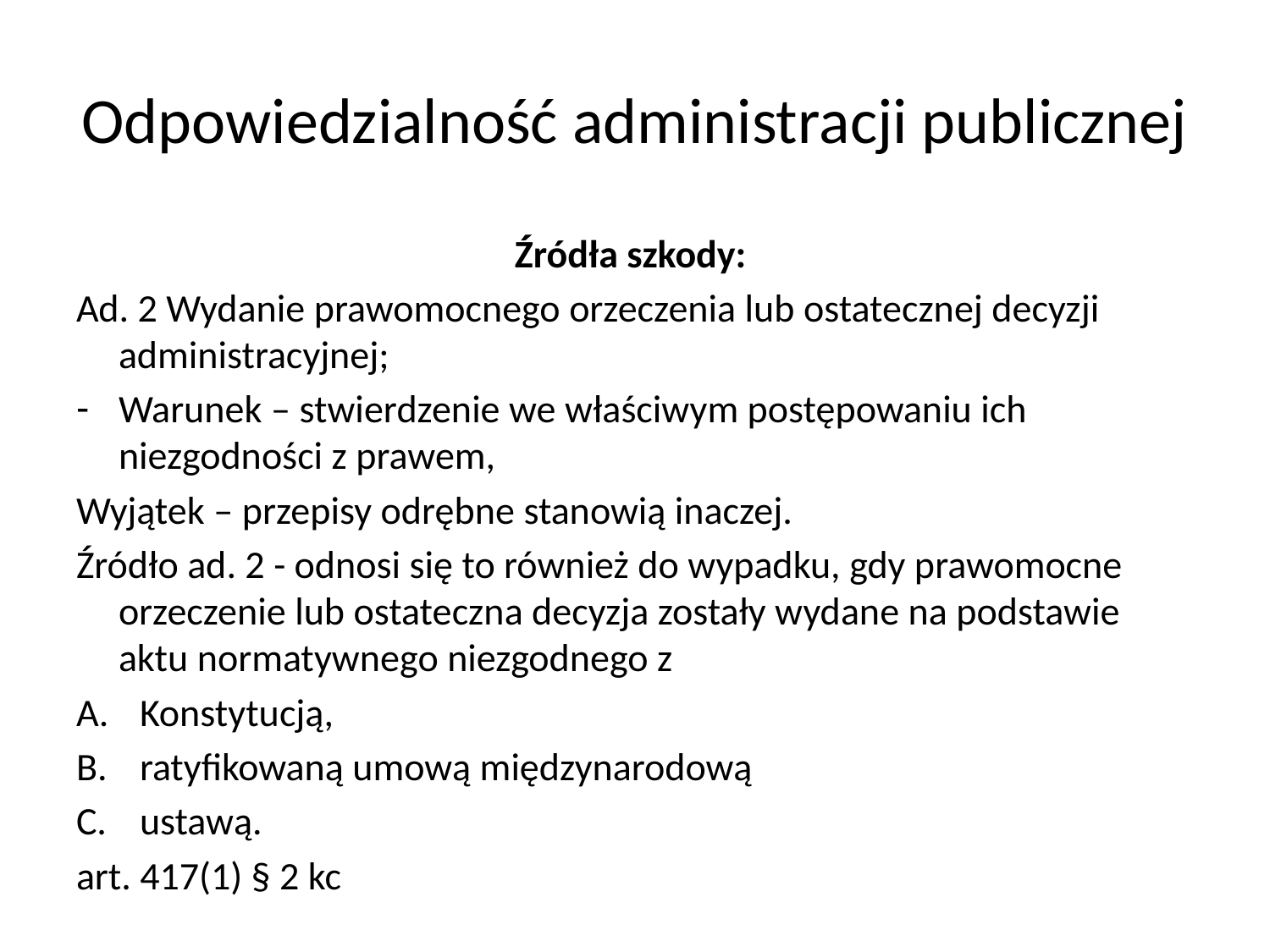

# Odpowiedzialność administracji publicznej
Źródła szkody:
Ad. 2 Wydanie prawomocnego orzeczenia lub ostatecznej decyzji administracyjnej;
Warunek – stwierdzenie we właściwym postępowaniu ich niezgodności z prawem,
Wyjątek – przepisy odrębne stanowią inaczej.
Źródło ad. 2 - odnosi się to również do wypadku, gdy prawomocne orzeczenie lub ostateczna decyzja zostały wydane na podstawie aktu normatywnego niezgodnego z
Konstytucją,
ratyfikowaną umową międzynarodową
ustawą.
art. 417(1) § 2 kc